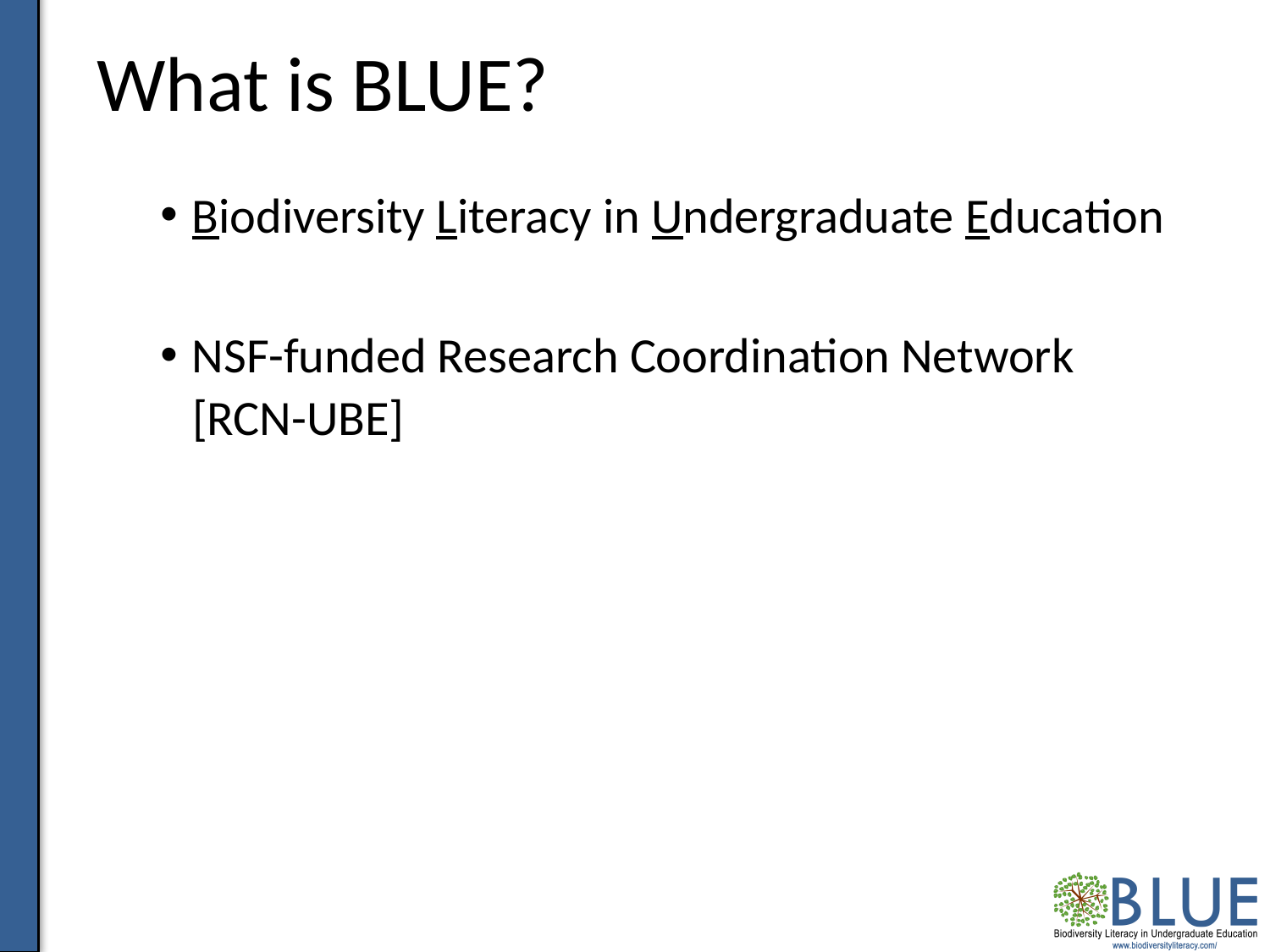

# What is BLUE?
Biodiversity Literacy in Undergraduate Education

NSF-funded Research Coordination Network
[RCN-UBE]